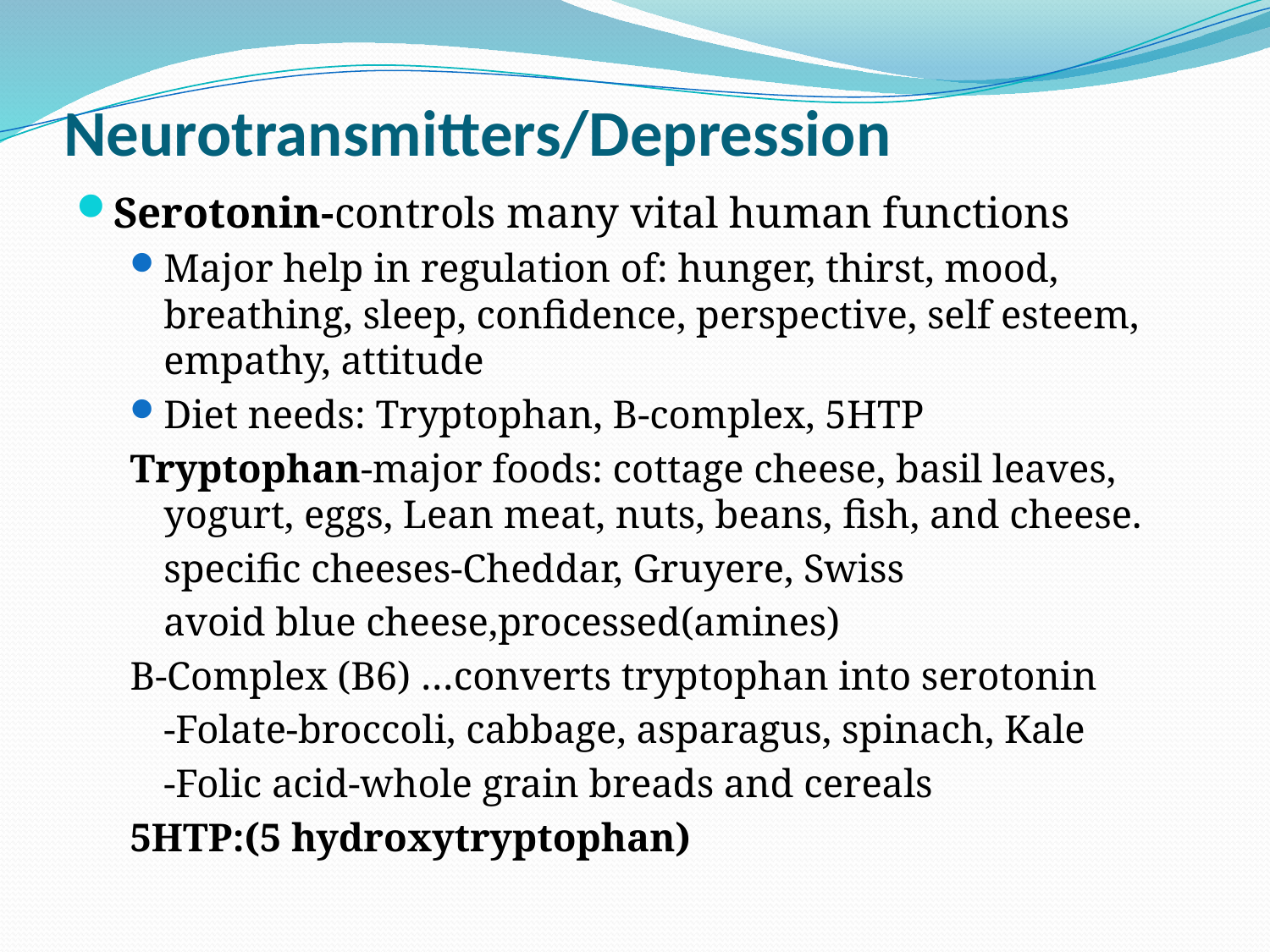

# Neurotransmitters/Depression
Serotonin-controls many vital human functions
Major help in regulation of: hunger, thirst, mood, breathing, sleep, confidence, perspective, self esteem, empathy, attitude
Diet needs: Tryptophan, B-complex, 5HTP
Tryptophan-major foods: cottage cheese, basil leaves, yogurt, eggs, Lean meat, nuts, beans, fish, and cheese.
		specific cheeses-Cheddar, Gruyere, Swiss
		avoid blue cheese,processed(amines)
B-Complex (B6) …converts tryptophan into serotonin
	-Folate-broccoli, cabbage, asparagus, spinach, Kale
	-Folic acid-whole grain breads and cereals
5HTP:(5 hydroxytryptophan)